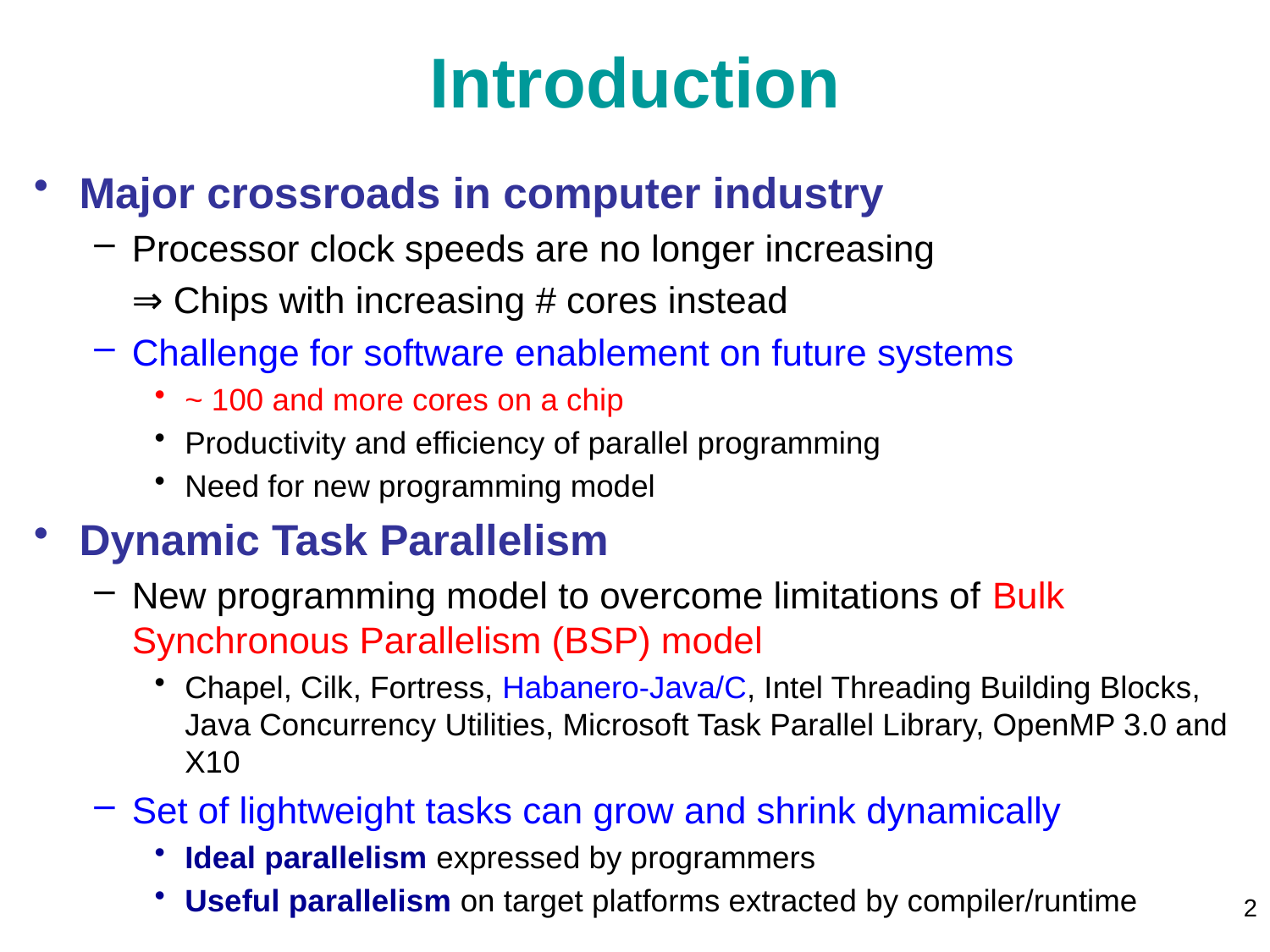

# Introduction
Major crossroads in computer industry
Processor clock speeds are no longer increasing
	⇒ Chips with increasing # cores instead
Challenge for software enablement on future systems
~ 100 and more cores on a chip
Productivity and efficiency of parallel programming
Need for new programming model
Dynamic Task Parallelism
New programming model to overcome limitations of Bulk Synchronous Parallelism (BSP) model
Chapel, Cilk, Fortress, Habanero-Java/C, Intel Threading Building Blocks, Java Concurrency Utilities, Microsoft Task Parallel Library, OpenMP 3.0 and X10
Set of lightweight tasks can grow and shrink dynamically
Ideal parallelism expressed by programmers
Useful parallelism on target platforms extracted by compiler/runtime
2